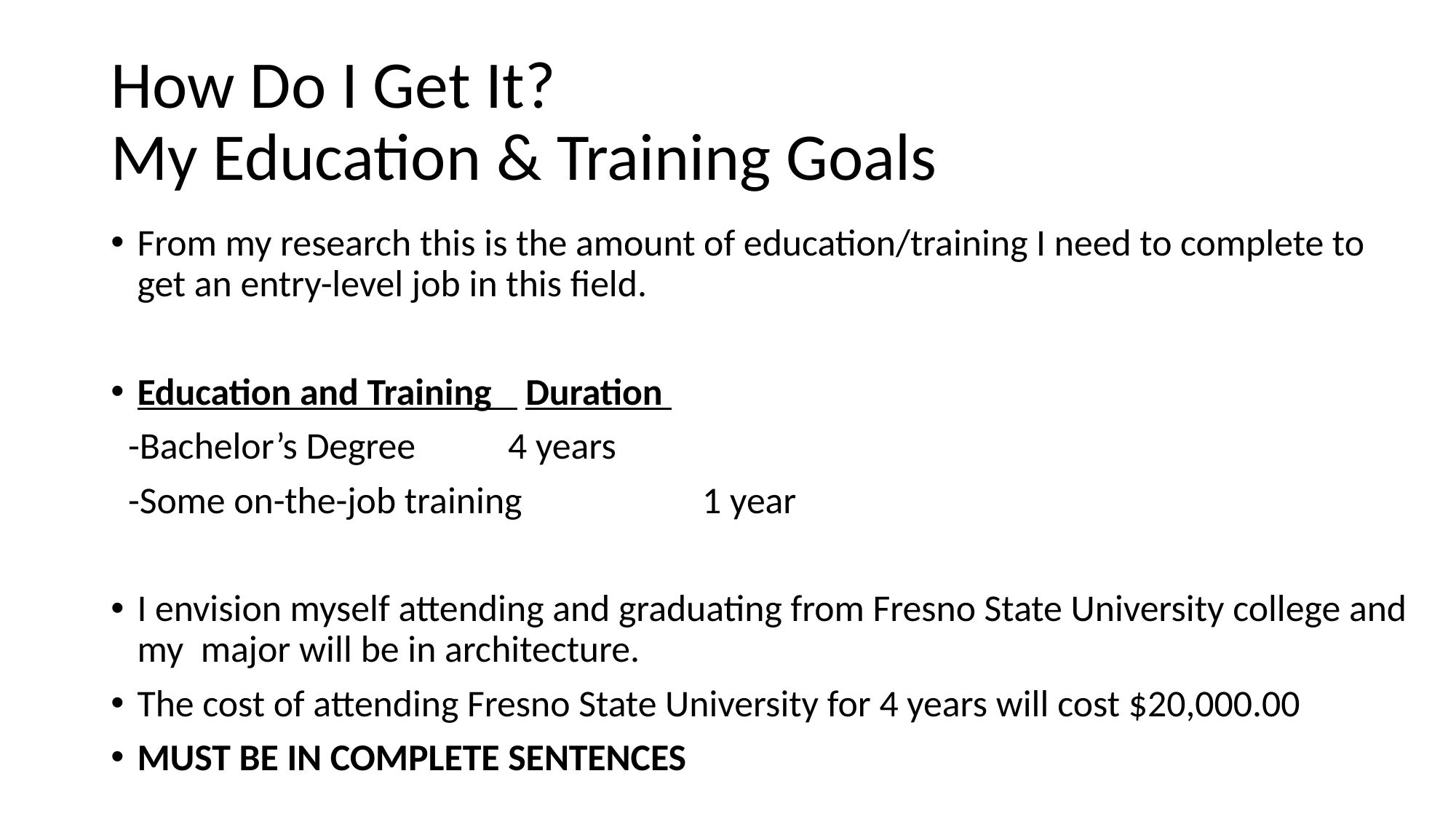

# How Do I Get It? My Education & Training Goals
From my research this is the amount of education/training I need to complete to get an entry-level job in this field.

Education and Training   			Duration
  -Bachelor’s Degree   			 4 years
  -Some on-the-job training  		 1 year

I envision myself attending and graduating from Fresno State University college and my  major will be in architecture.
The cost of attending Fresno State University for 4 years will cost $20,000.00
MUST BE IN COMPLETE SENTENCES